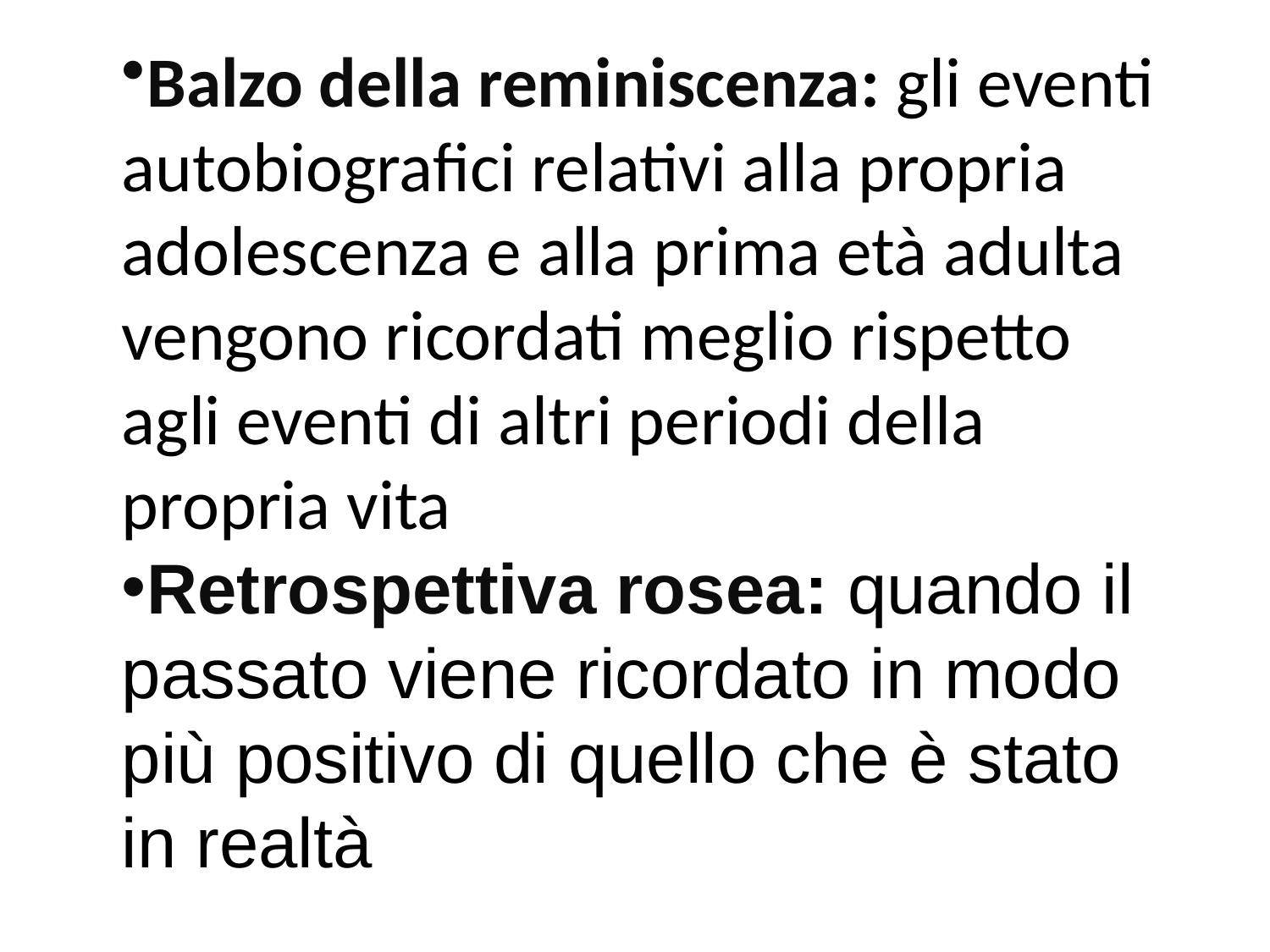

Balzo della reminiscenza: gli eventi autobiografici relativi alla propria adolescenza e alla prima età adulta vengono ricordati meglio rispetto agli eventi di altri periodi della propria vita
Retrospettiva rosea: quando il passato viene ricordato in modo più positivo di quello che è stato in realtà